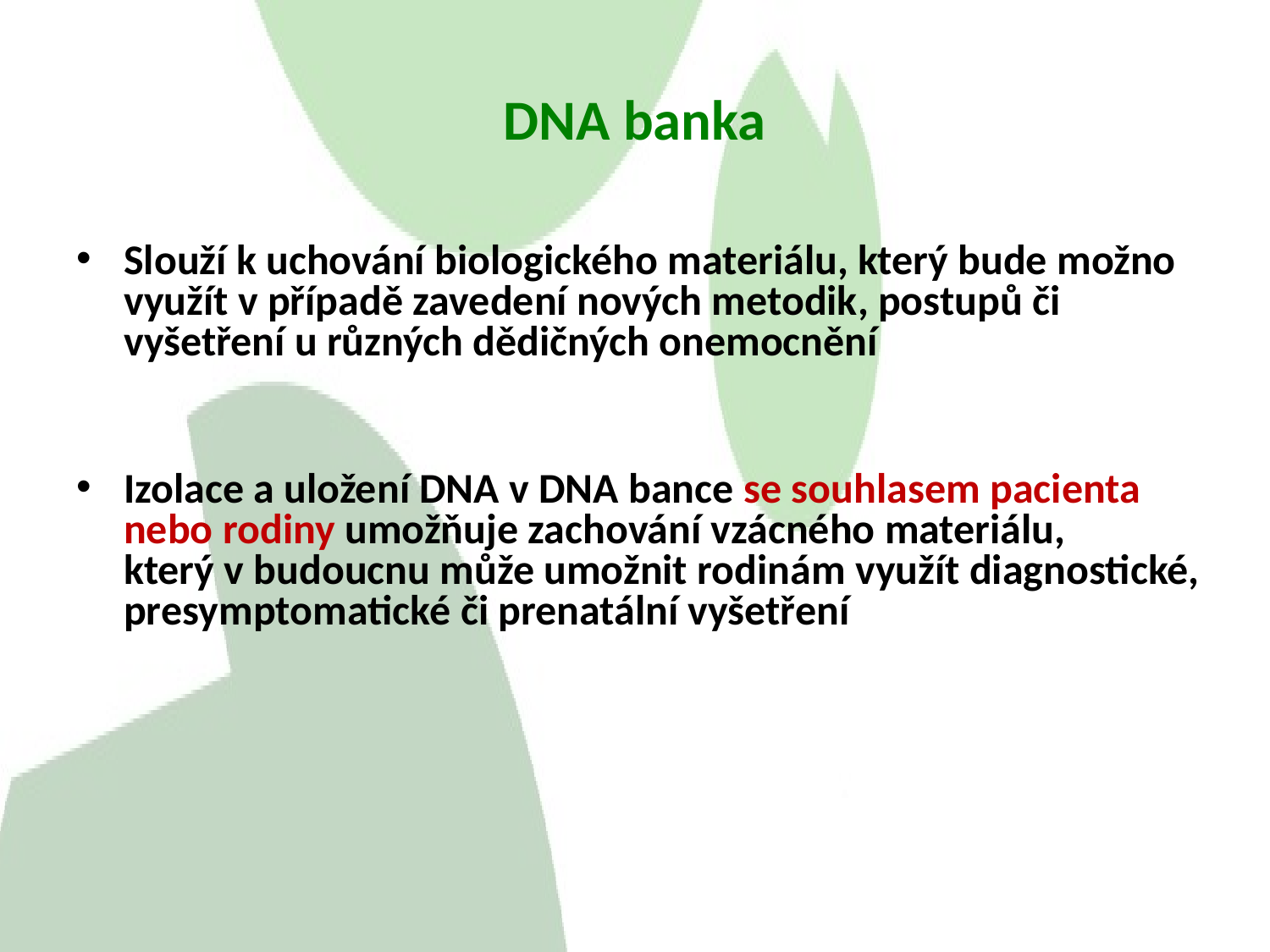

DNA banka
Slouží k uchování biologického materiálu, který bude možno využít v případě zavedení nových metodik, postupů či vyšetření u různých dědičných onemocnění

Izolace a uložení DNA v DNA bance se souhlasem pacienta nebo rodiny umožňuje zachování vzácného materiálu,
který v budoucnu může umožnit rodinám využít diagnostické, presymptomatické či prenatální vyšetření